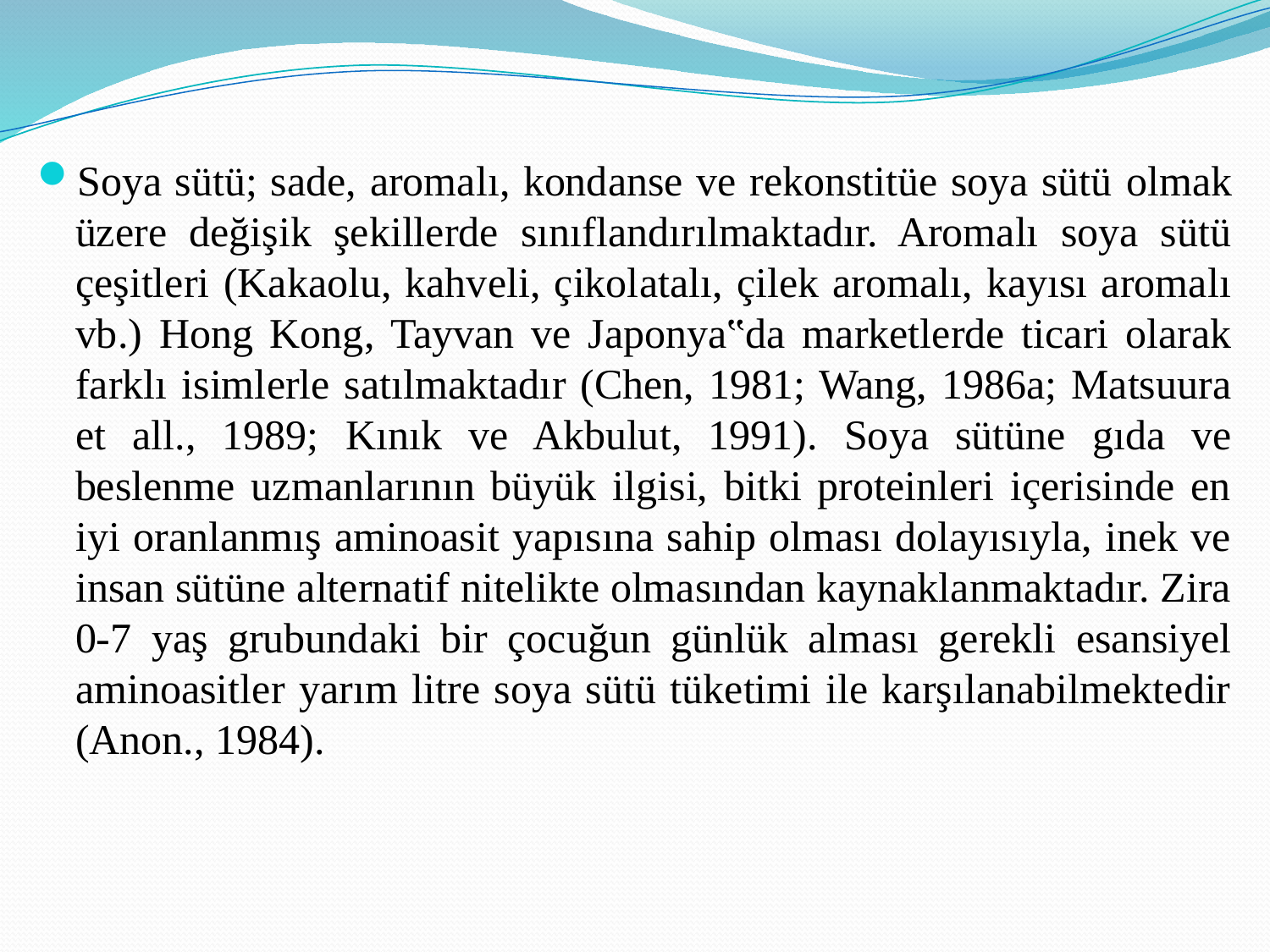

Soya sütü; sade, aromalı, kondanse ve rekonstitüe soya sütü olmak üzere değişik şekillerde sınıflandırılmaktadır. Aromalı soya sütü çeşitleri (Kakaolu, kahveli, çikolatalı, çilek aromalı, kayısı aromalı vb.) Hong Kong, Tayvan ve Japonya‟da marketlerde ticari olarak farklı isimlerle satılmaktadır (Chen, 1981; Wang, 1986a; Matsuura et all., 1989; Kınık ve Akbulut, 1991). Soya sütüne gıda ve beslenme uzmanlarının büyük ilgisi, bitki proteinleri içerisinde en iyi oranlanmış aminoasit yapısına sahip olması dolayısıyla, inek ve insan sütüne alternatif nitelikte olmasından kaynaklanmaktadır. Zira 0-7 yaş grubundaki bir çocuğun günlük alması gerekli esansiyel aminoasitler yarım litre soya sütü tüketimi ile karşılanabilmektedir (Anon., 1984).